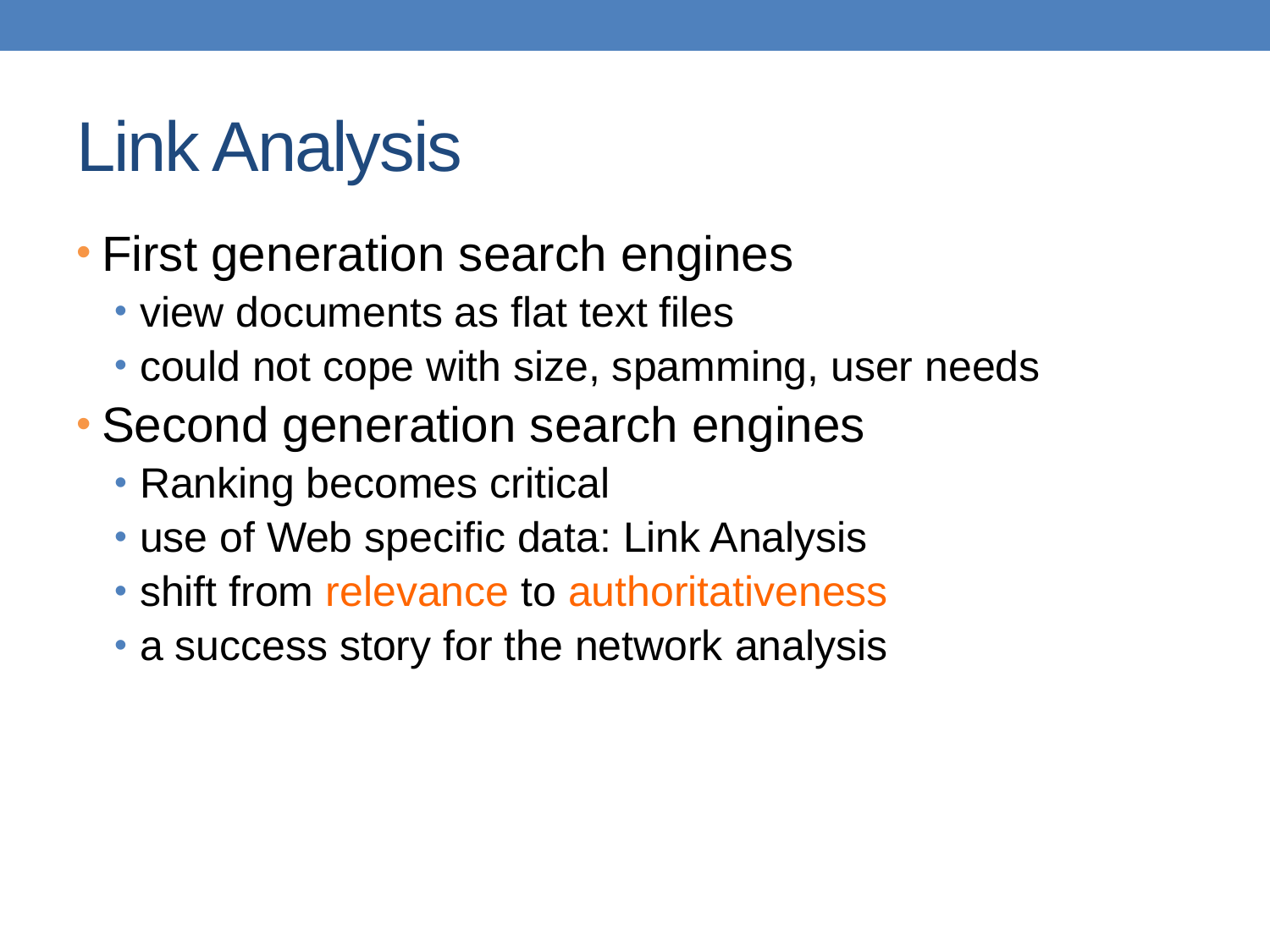

# Link Analysis
First generation search engines
view documents as flat text files
could not cope with size, spamming, user needs
Second generation search engines
Ranking becomes critical
use of Web specific data: Link Analysis
shift from relevance to authoritativeness
a success story for the network analysis